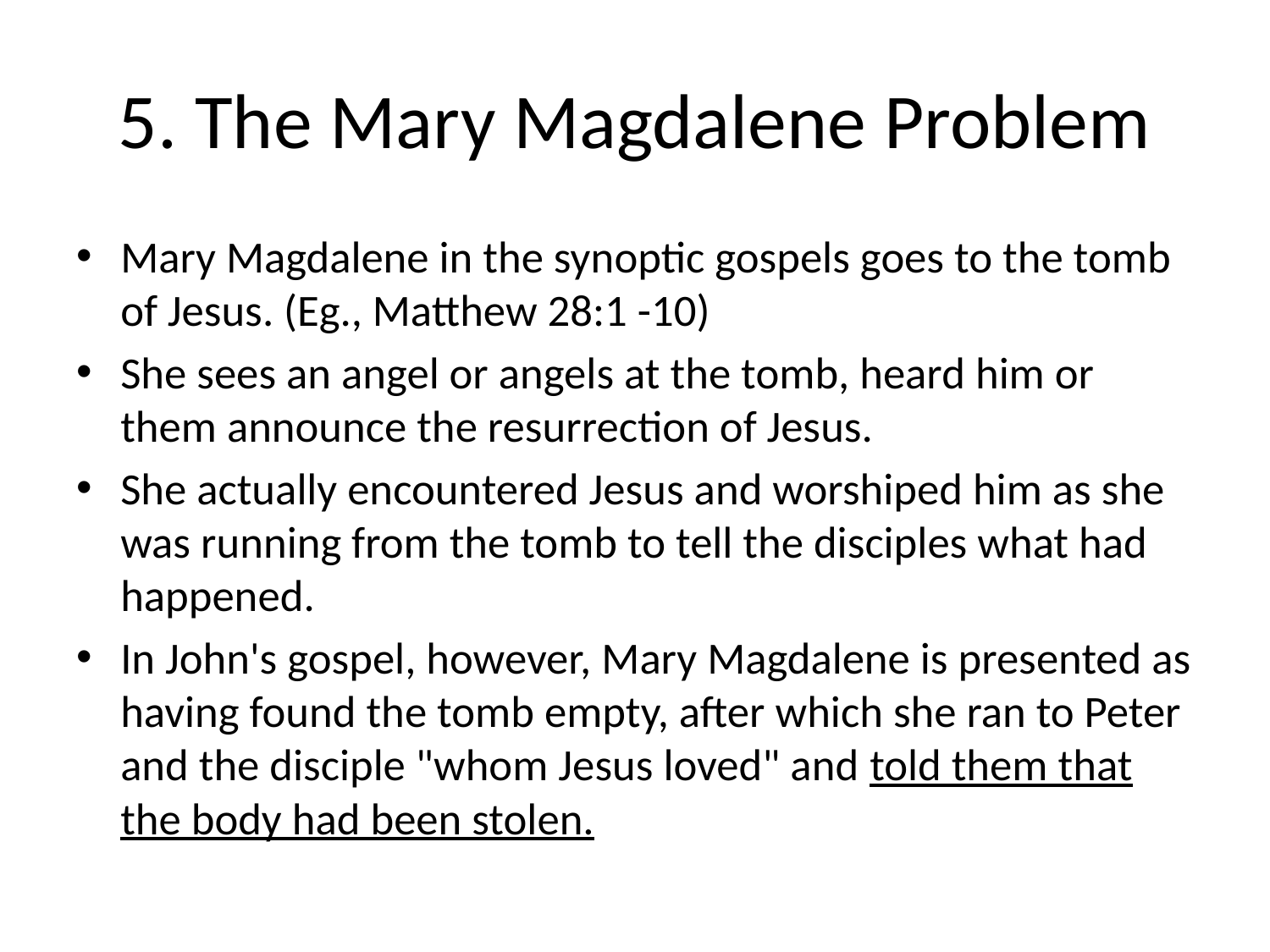

# 5. The Mary Magdalene Problem
Mary Magdalene in the synoptic gospels goes to the tomb of Jesus. (Eg., Matthew 28:1 -10)
She sees an angel or angels at the tomb, heard him or them announce the resurrection of Jesus.
She actually encountered Jesus and worshiped him as she was running from the tomb to tell the disciples what had happened.
In John's gospel, however, Mary Magdalene is presented as having found the tomb empty, after which she ran to Peter and the disciple "whom Jesus loved" and told them that the body had been stolen.